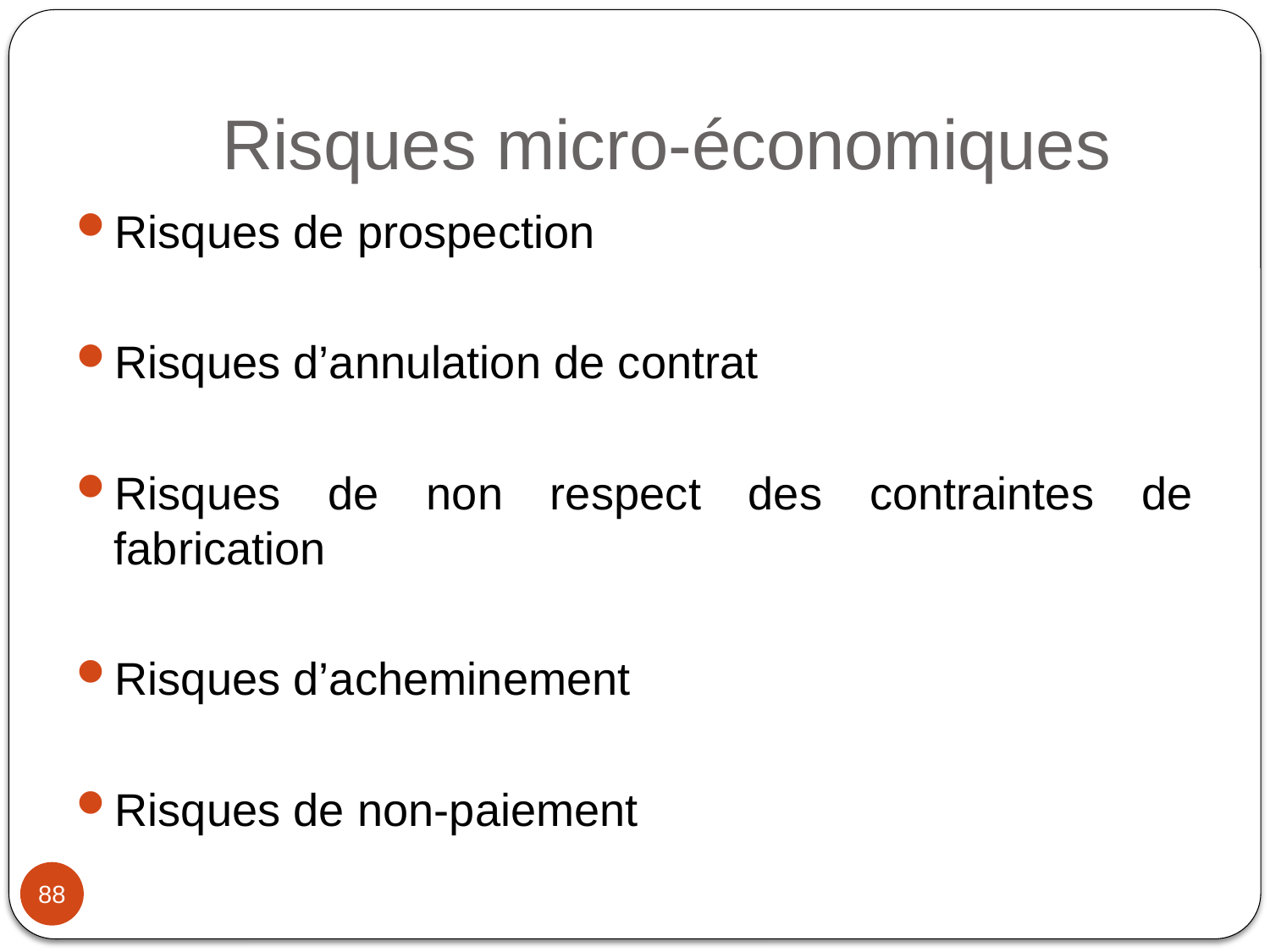

# Risques micro-économiques
Risques de prospection

Risques d’annulation de contrat

Risques de non respect des contraintes de fabrication

Risques d’acheminement

Risques de non-paiement
88